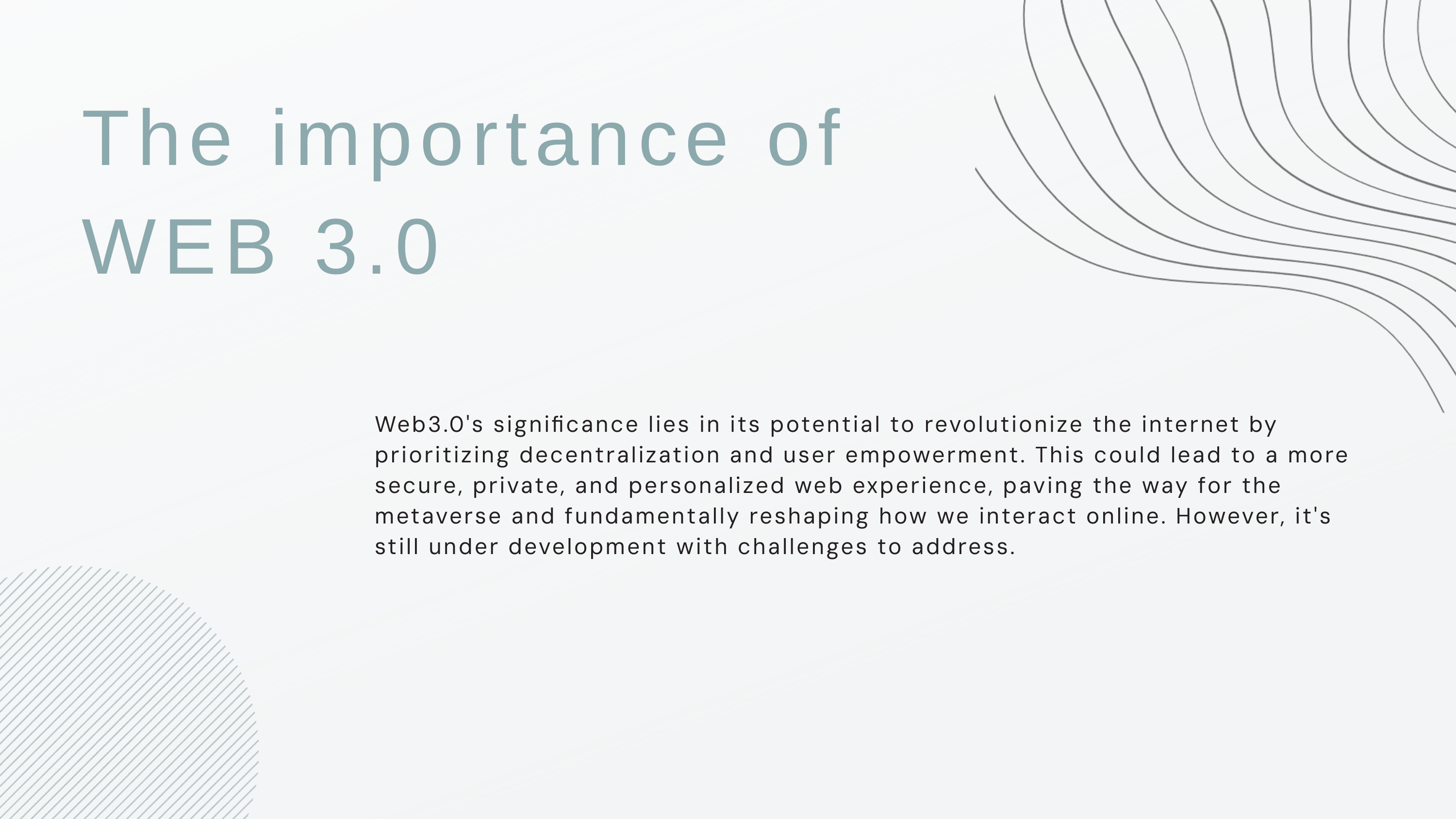

The importance of
WEB 3.0
Web3.0's significance lies in its potential to revolutionize the internet by prioritizing decentralization and user empowerment. This could lead to a more secure, private, and personalized web experience, paving the way for the metaverse and fundamentally reshaping how we interact online. However, it's still under development with challenges to address.